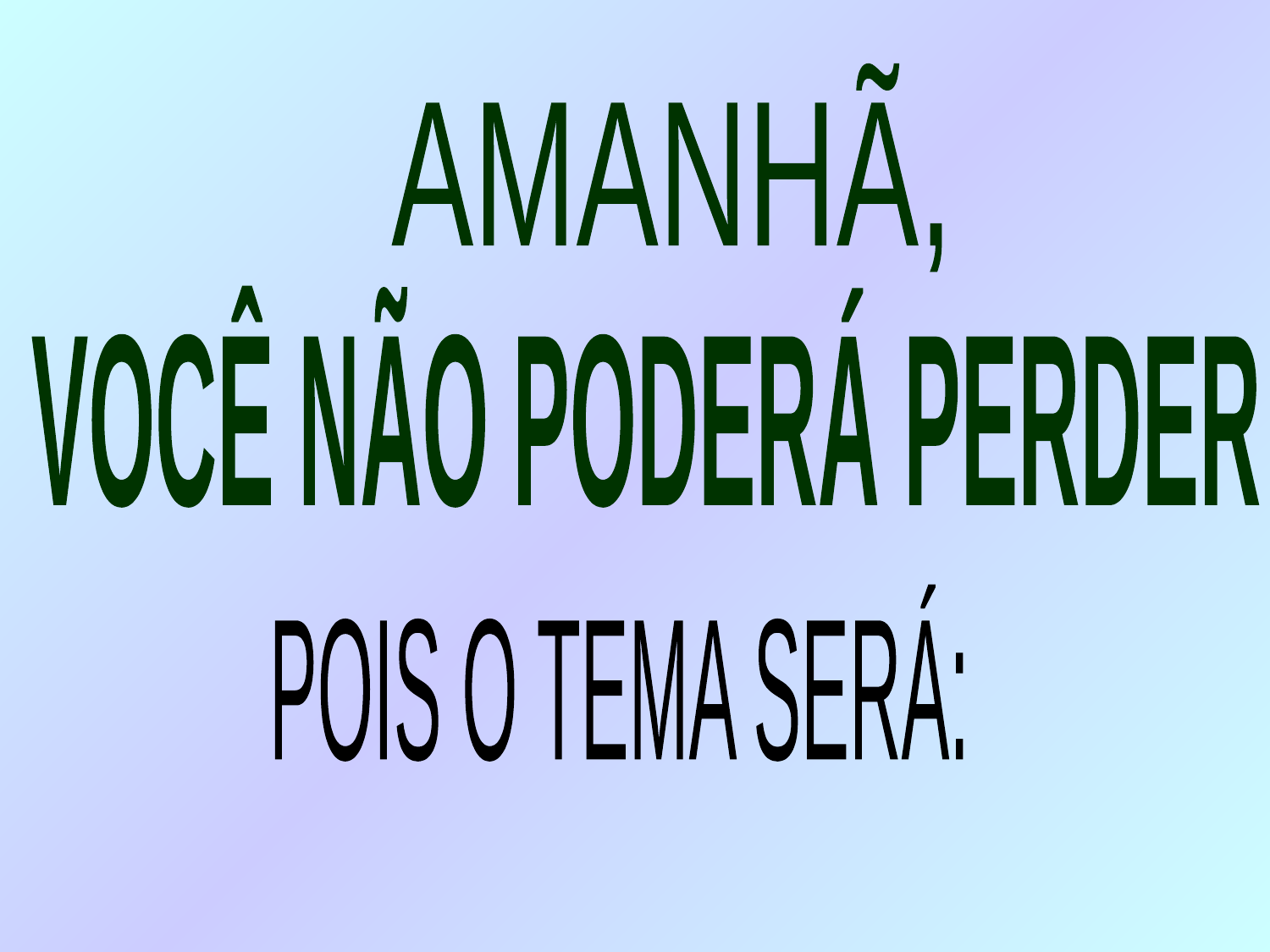

AMANHÃ,
VOCÊ NÃO PODERÁ PERDER
POIS O TEMA SERÁ: